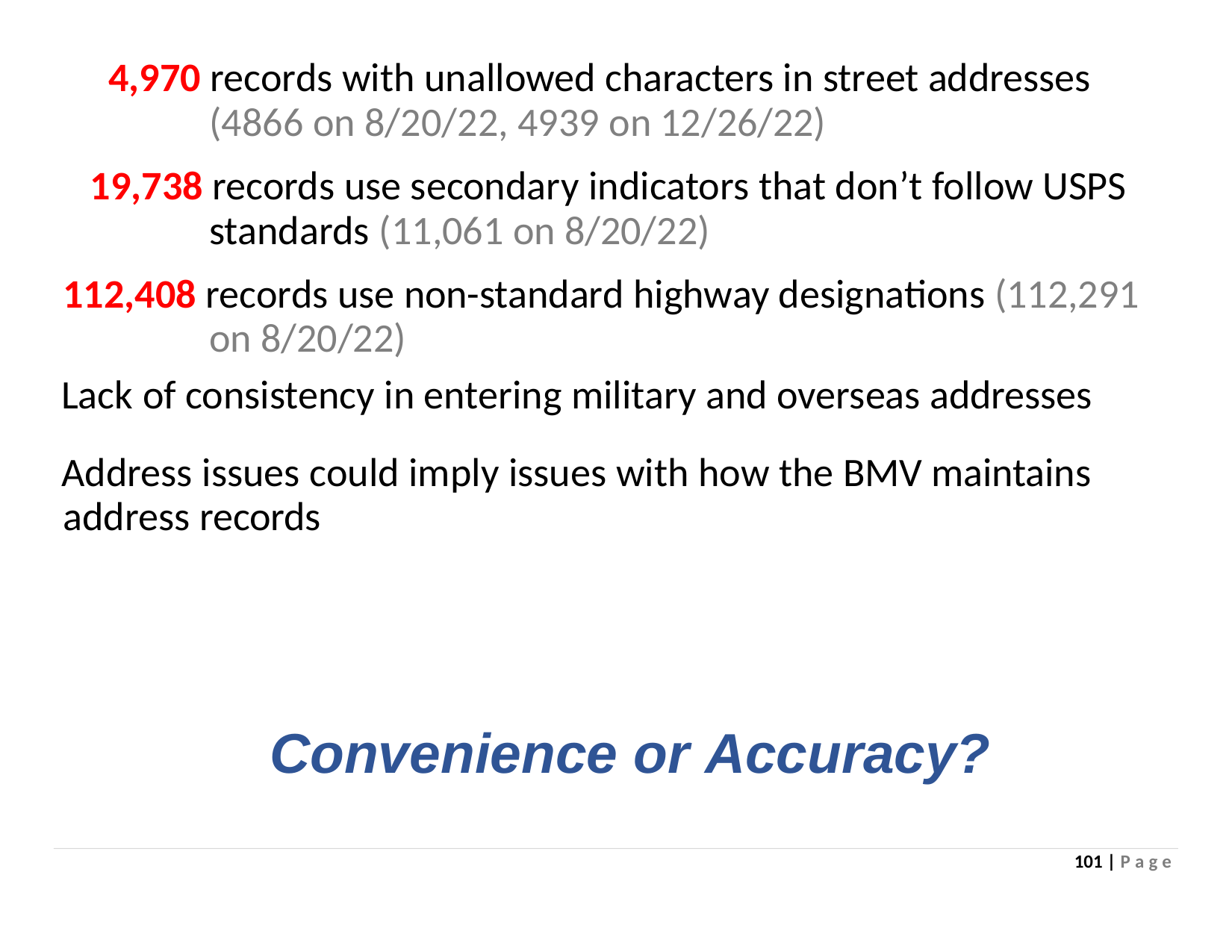

# 4,970 records with unallowed characters in street addresses (4866 on 8/20/22, 4939 on 12/26/22)
19,738 records use secondary indicators that don’t follow USPS standards (11,061 on 8/20/22)
112,408 records use non-standard highway designations (112,291 on 8/20/22)
Lack of consistency in entering military and overseas addresses
Address issues could imply issues with how the BMV maintains address records
Convenience or Accuracy?
101 | P a g e